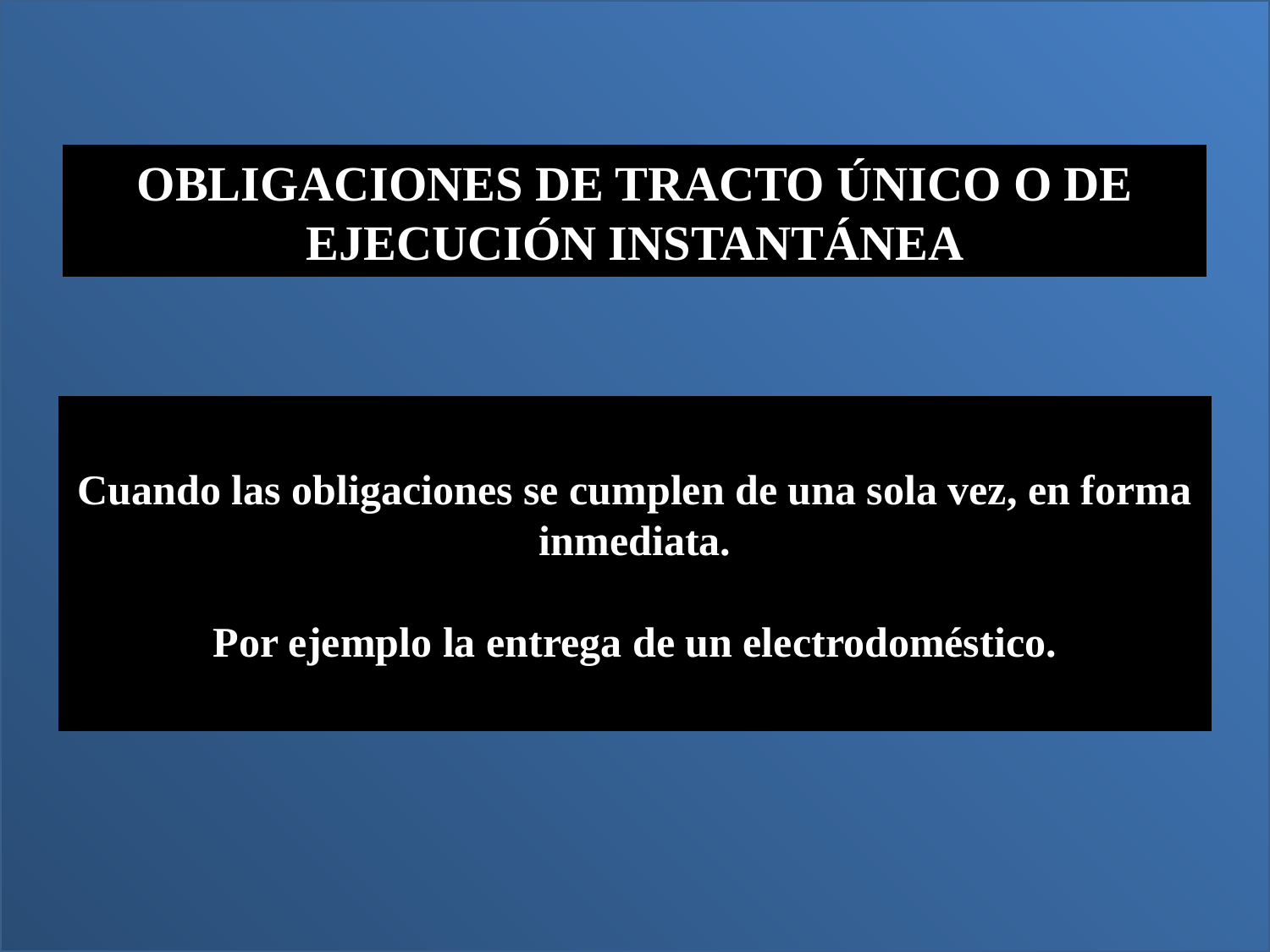

OBLIGACIONES DE TRACTO ÚNICO O DE EJECUCIÓN INSTANTÁNEA

Cuando las obligaciones se cumplen de una sola vez, en forma inmediata.

Por ejemplo la entrega de un electrodoméstico.